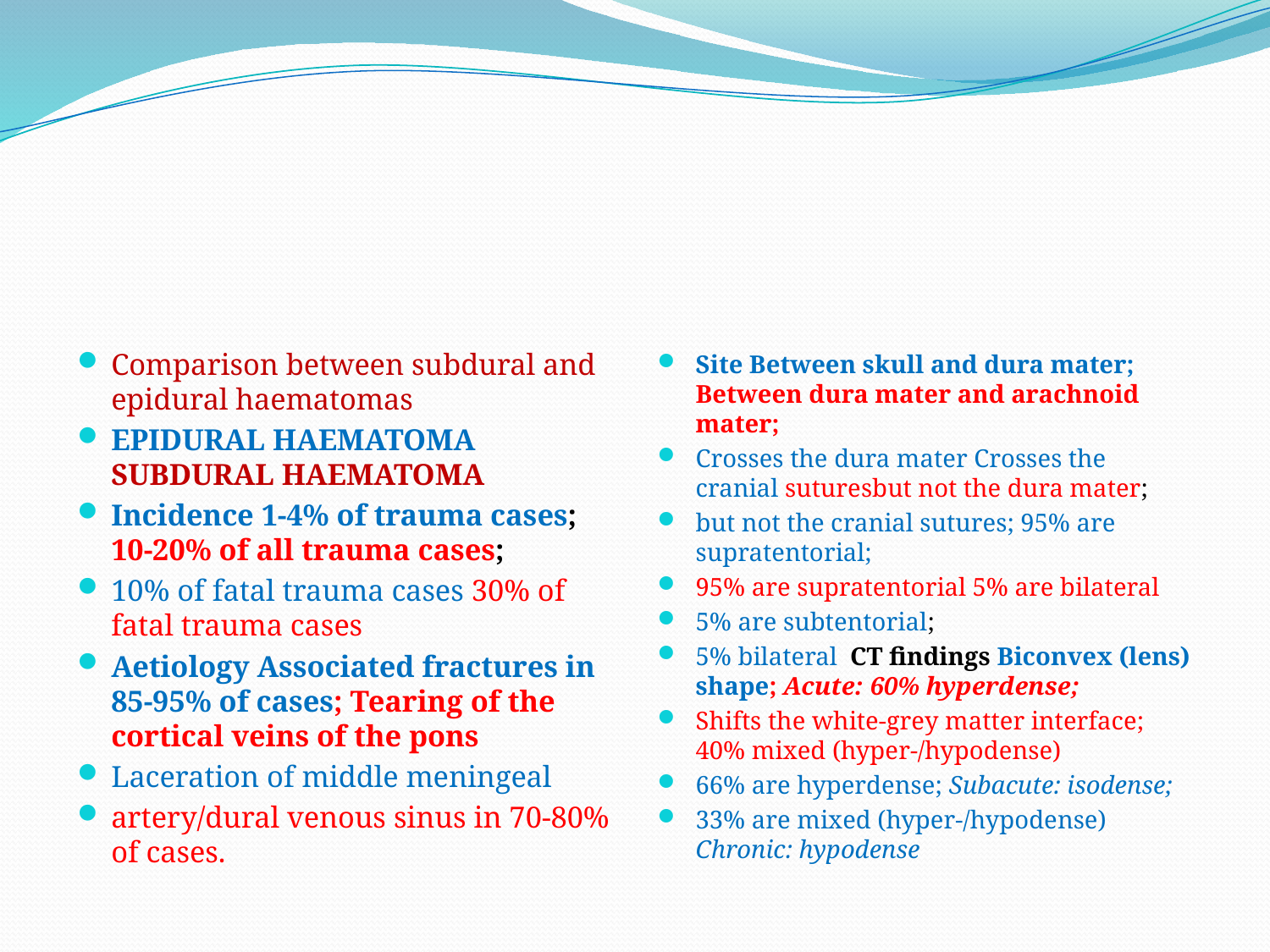

#

Comparison between subdural and epidural haematomas
EPIDURAL HAEMATOMA SUBDURAL HAEMATOMA
Incidence 1-4% of trauma cases; 10-20% of all trauma cases;
10% of fatal trauma cases 30% of fatal trauma cases
Aetiology Associated fractures in 85-95% of cases; Tearing of the cortical veins of the pons
Laceration of middle meningeal
artery/dural venous sinus in 70-80% of cases.
Site Between skull and dura mater; Between dura mater and arachnoid mater;
Crosses the dura mater Crosses the cranial suturesbut not the dura mater;
but not the cranial sutures; 95% are supratentorial;
95% are supratentorial 5% are bilateral
5% are subtentorial;
5% bilateral  CT findings Biconvex (lens) shape; Acute: 60% hyperdense;
Shifts the white-grey matter interface; 40% mixed (hyper-/hypodense)
66% are hyperdense; Subacute: isodense;
33% are mixed (hyper-/hypodense) Chronic: hypodense